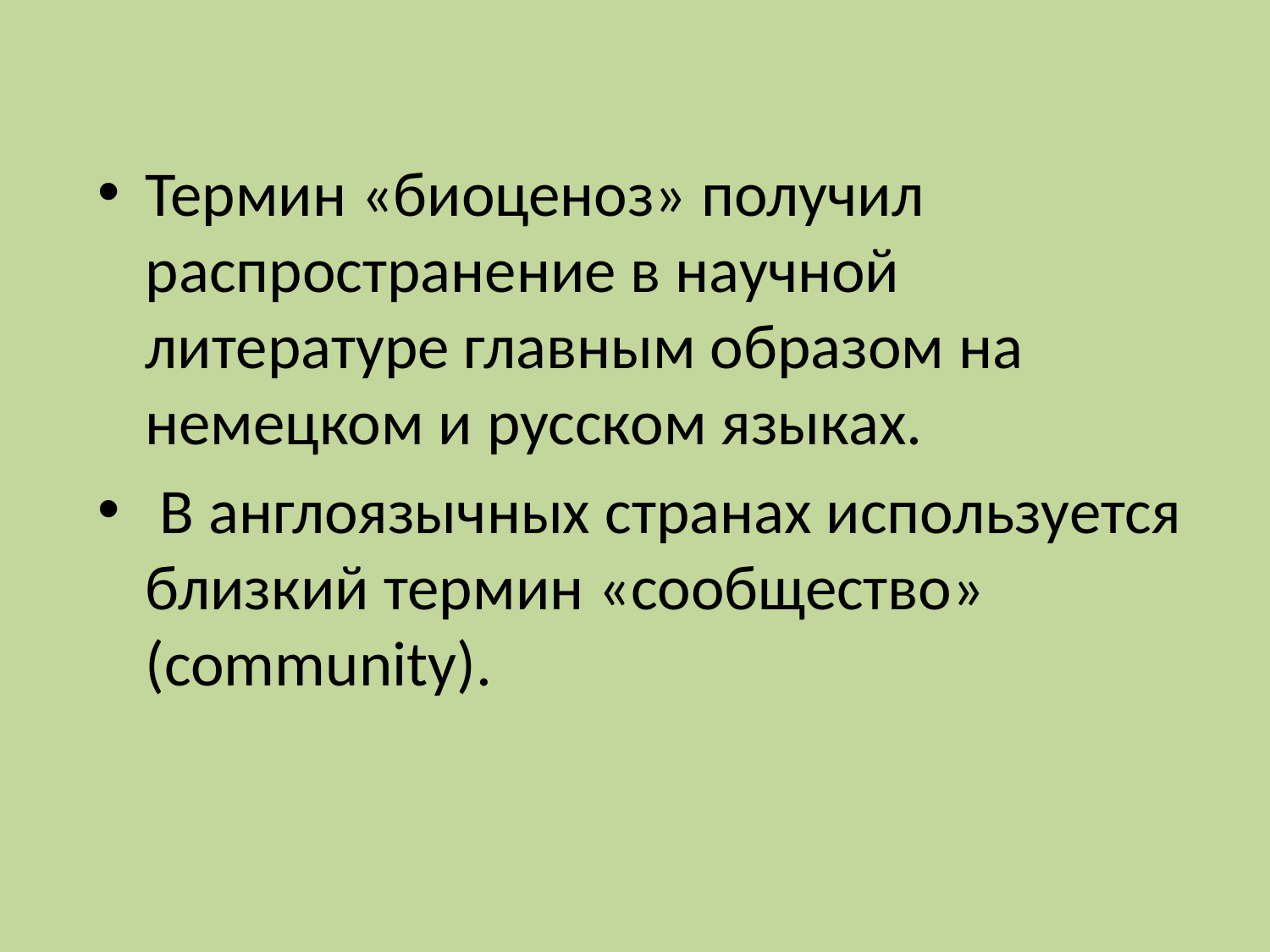

Термин «биоценоз» получил распространение в научной литературе главным образом на немецком и русском языках.
 В англоязычных странах используется близкий термин «сообщество» (community).